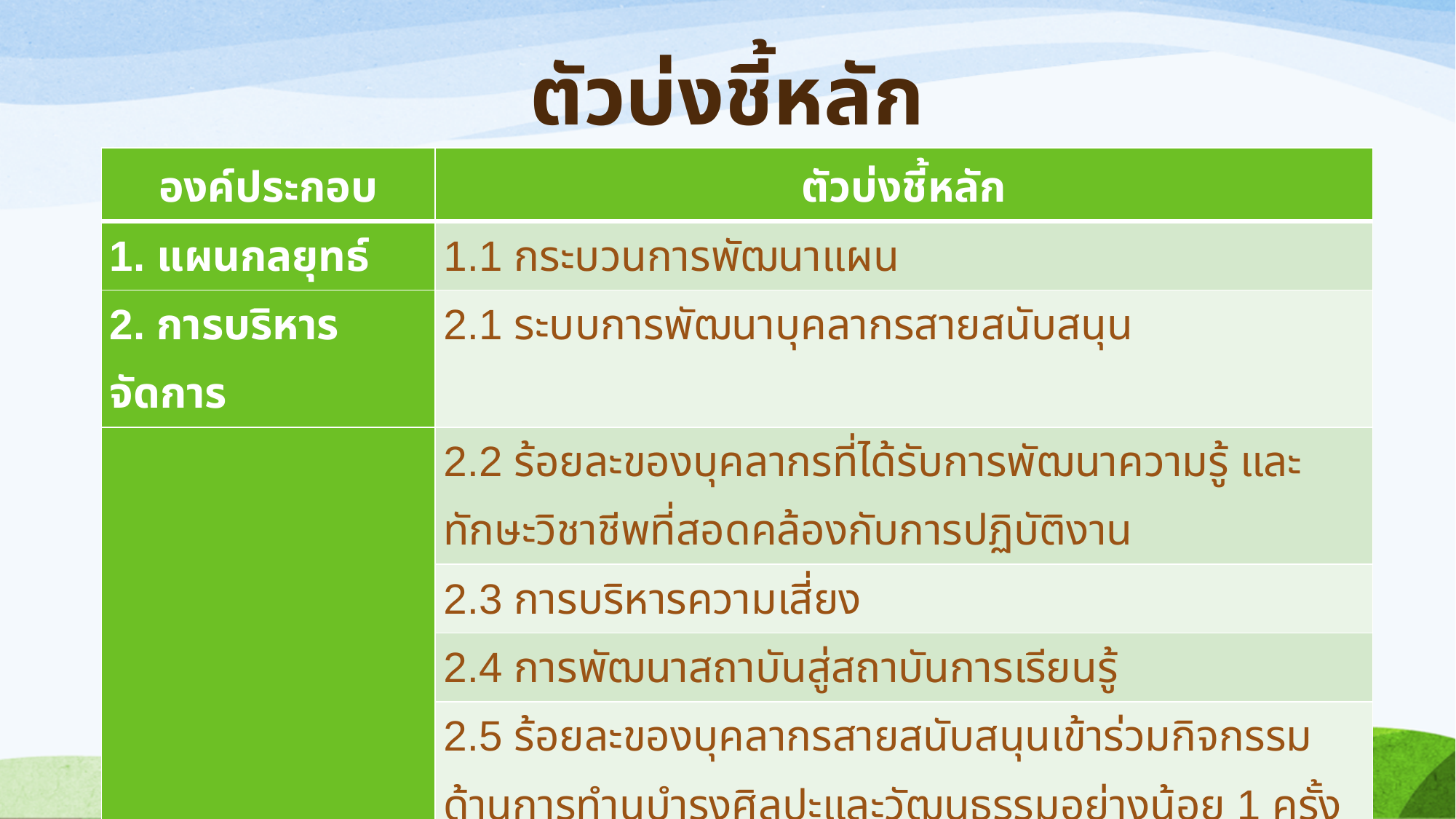

# ตัวบ่งชี้หลัก
| องค์ประกอบ | ตัวบ่งชี้หลัก |
| --- | --- |
| 1. แผนกลยุทธ์ | 1.1 กระบวนการพัฒนาแผน |
| 2. การบริหารจัดการ | 2.1 ระบบการพัฒนาบุคลากรสายสนับสนุน |
|  | 2.2 ร้อยละของบุคลากรที่ได้รับการพัฒนาความรู้ และทักษะวิชาชีพที่สอดคล้องกับการปฏิบัติงาน |
|  | 2.3 การบริหารความเสี่ยง |
|  | 2.4 การพัฒนาสถาบันสู่สถาบันการเรียนรู้ |
|  | 2.5 ร้อยละของบุคลากรสายสนับสนุนเข้าร่วมกิจกรรมด้านการทำนุบำรุงศิลปะและวัฒนธรรมอย่างน้อย 1 ครั้ง |
| 3. การเงินและงบประมาณ | 3.1 การจัดทำรายงานทางการเงิน |
| 4. ระบบประกันคุณภาพ | 4.1 ระบบและกลไกการประกันคุณภาพ |